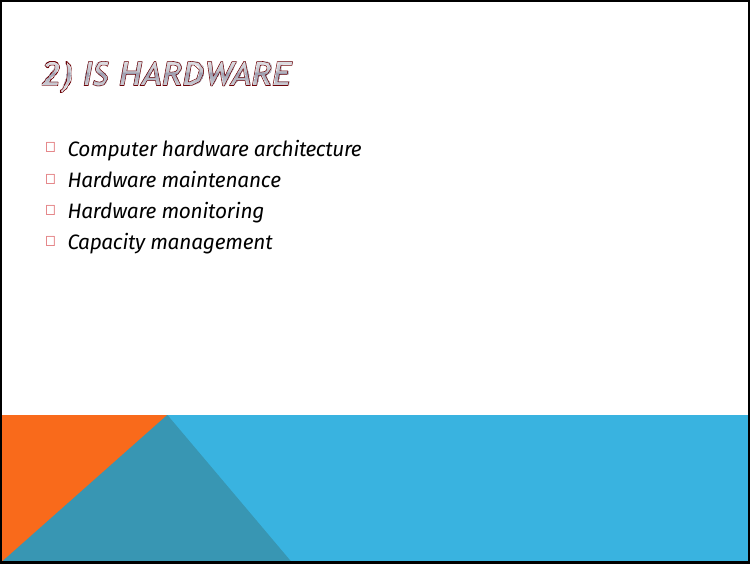

Computer hardware architecture
Hardware maintenance
Hardware monitoring
Capacity management